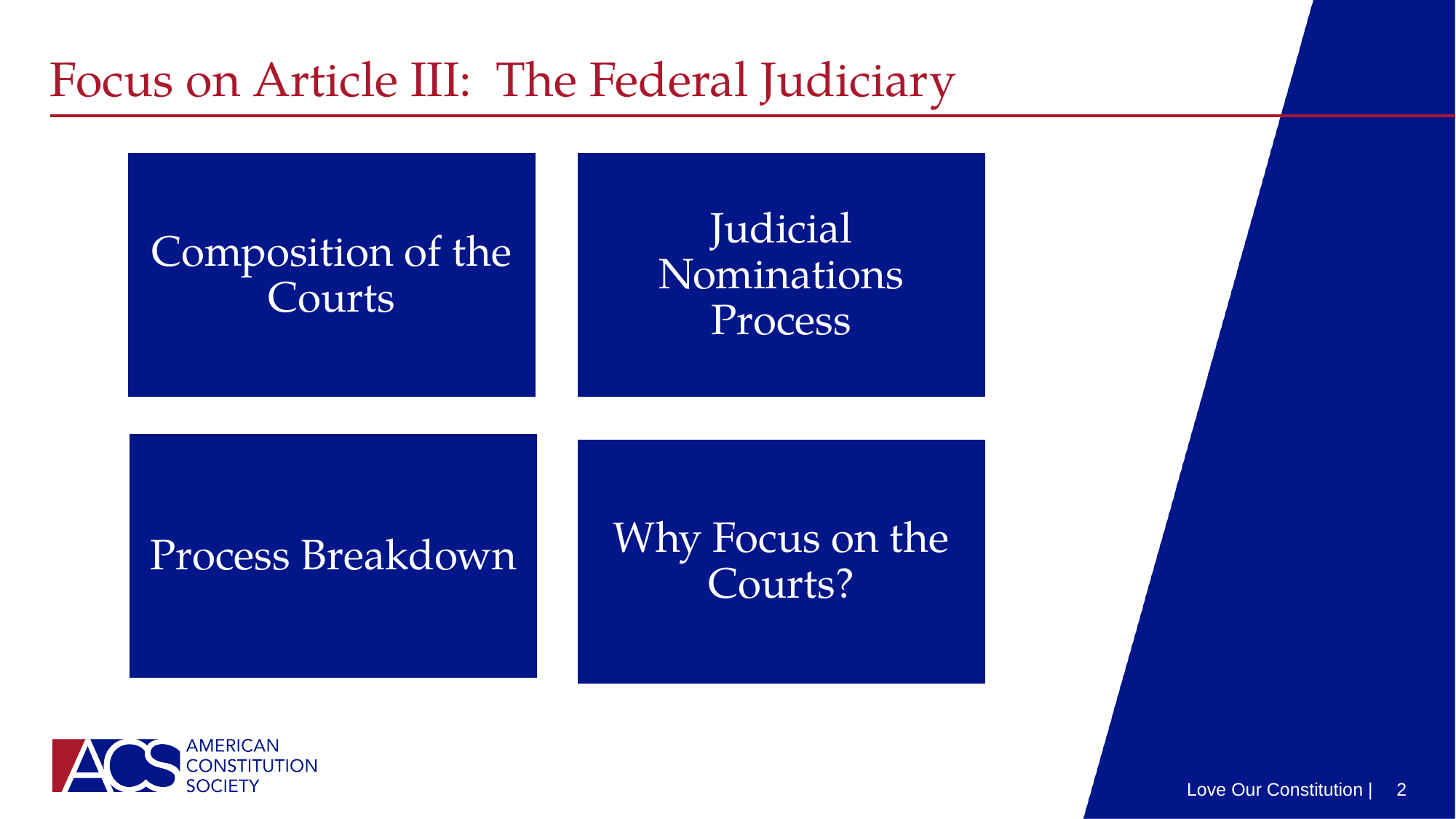

# Focus on Article III:  The Federal Judiciary
Composition of the Courts
Judicial Nominations Process
Process Breakdown
Why Focus on the Courts?
Love Our Constitution |
2